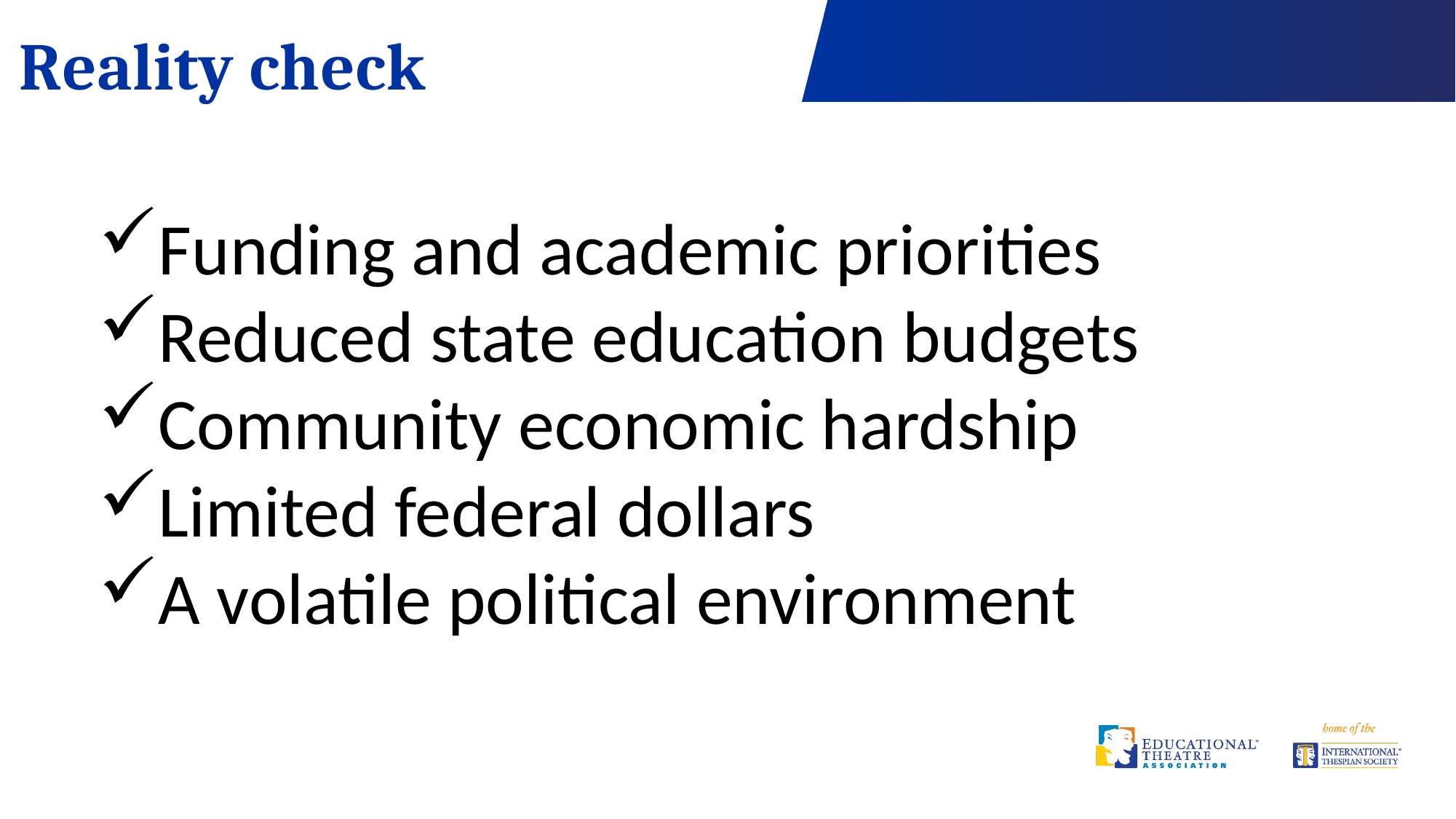

Reality check
Funding and academic priorities
Reduced state education budgets
Community economic hardship
Limited federal dollars
A volatile political environment